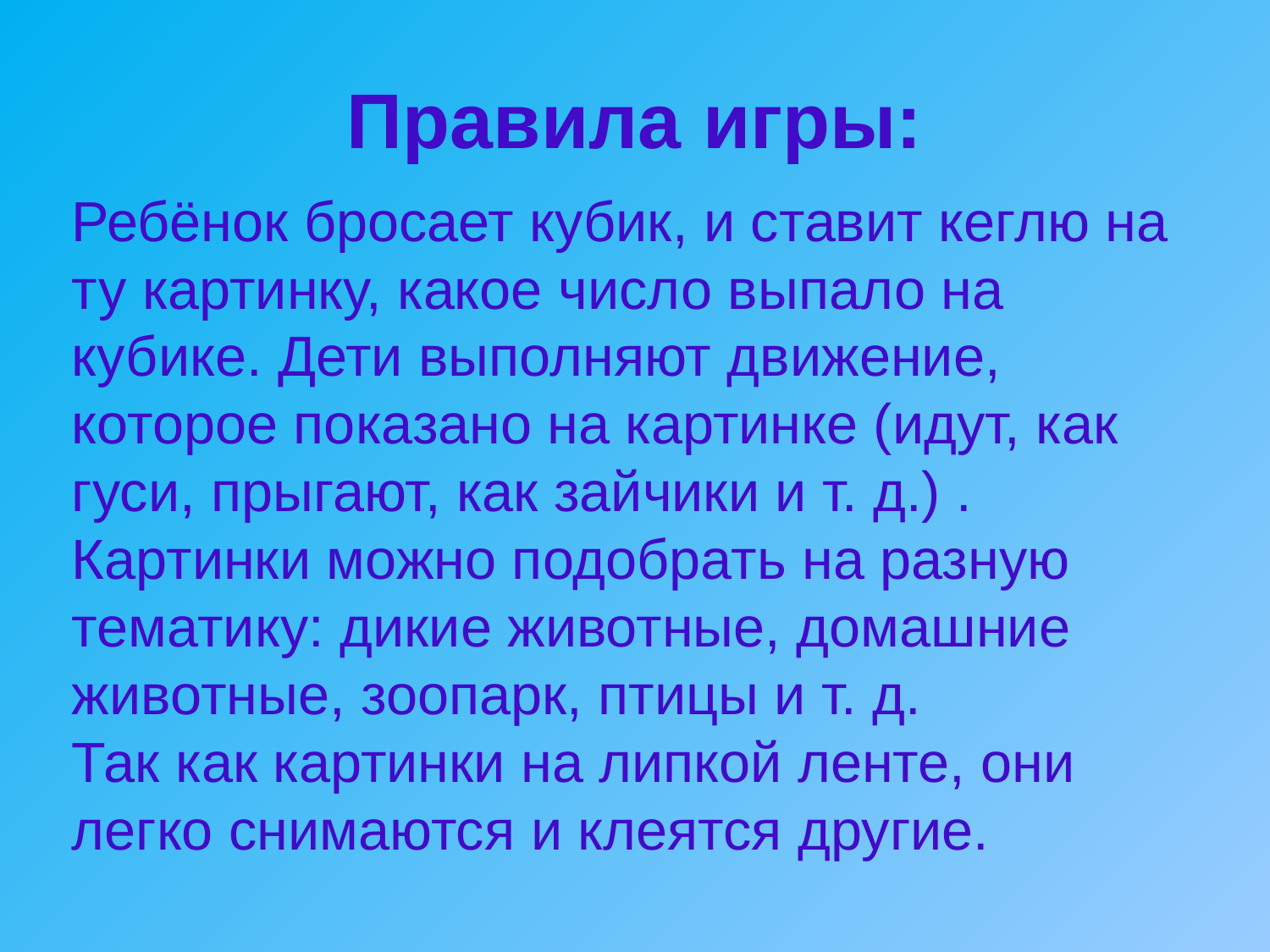

# Правила игры:
Ребёнок бросает кубик, и ставит кеглю на ту картинку, какое число выпало на кубике. Дети выполняют движение, которое показано на картинке (идут, как гуси, прыгают, как зайчики и т. д.) .
Картинки можно подобрать на разную тематику: дикие животные, домашние животные, зоопарк, птицы и т. д.
Так как картинки на липкой ленте, они легко снимаются и клеятся другие.